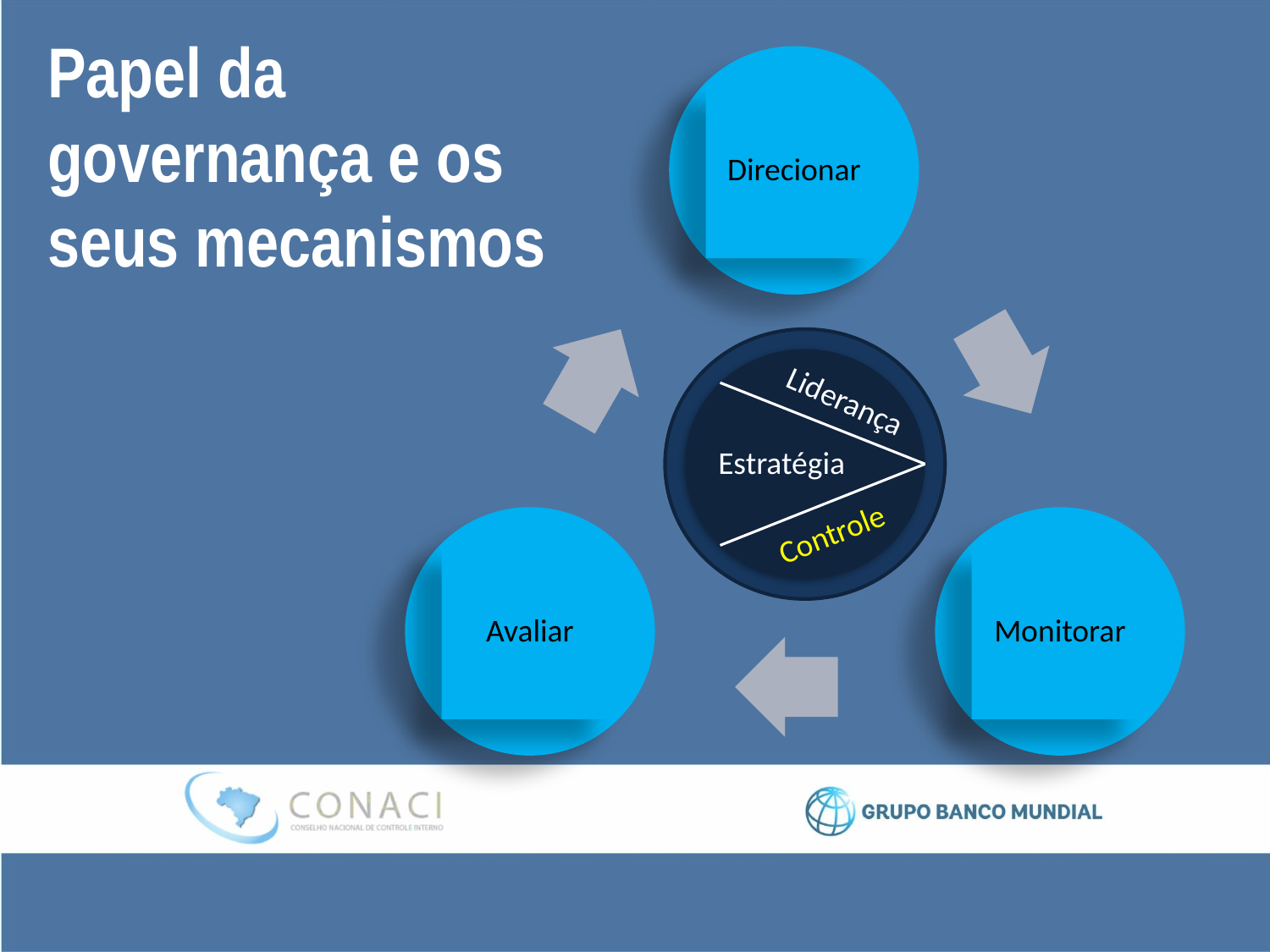

Direcionar
Papel da governança e os seus mecanismos

Liderança
Estratégia
Controle

Avaliar

Monitorar